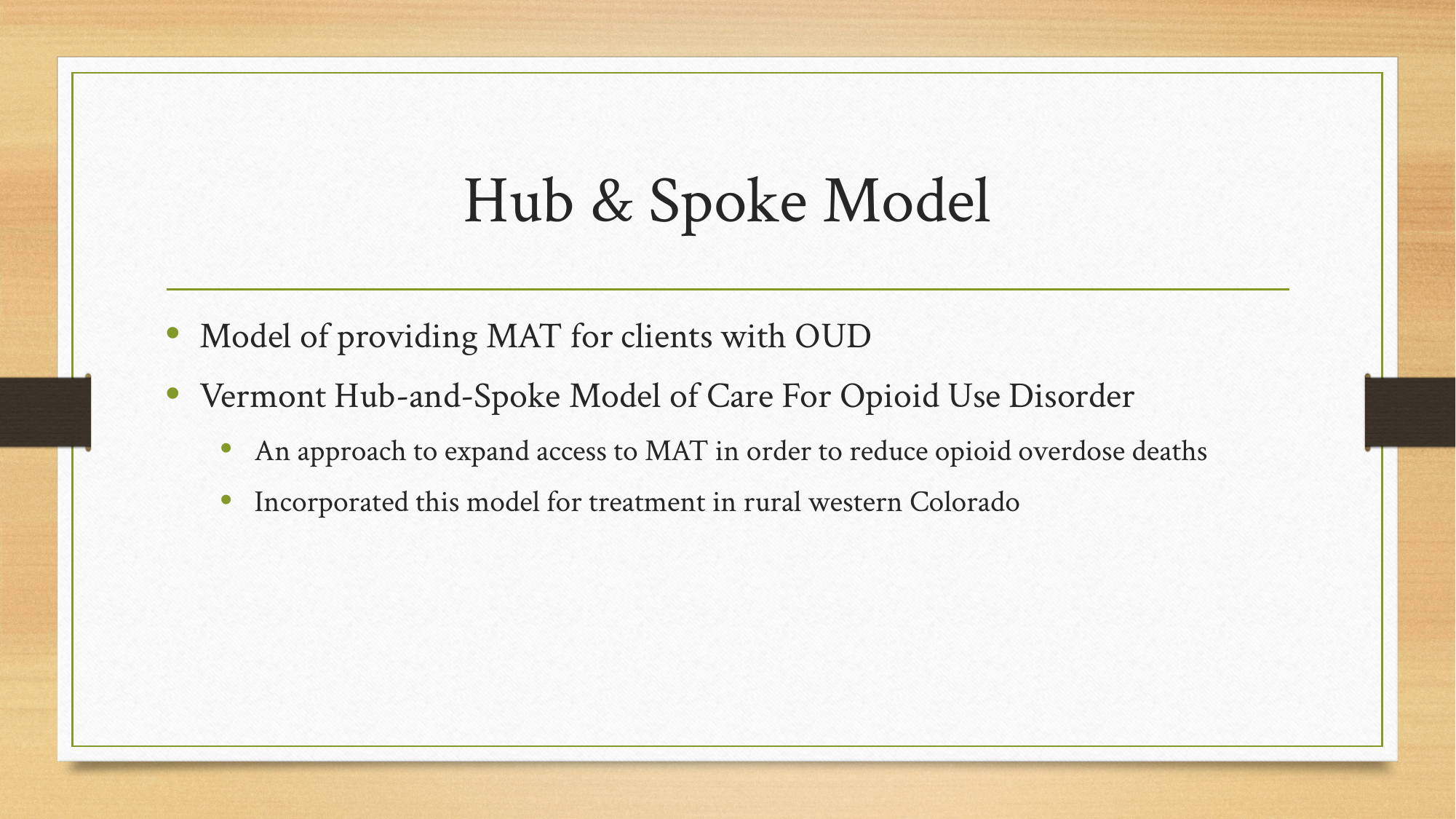

# Hub & Spoke Model
Model of providing MAT for clients with OUD
Vermont Hub-and-Spoke Model of Care For Opioid Use Disorder
An approach to expand access to MAT in order to reduce opioid overdose deaths
Incorporated this model for treatment in rural western Colorado